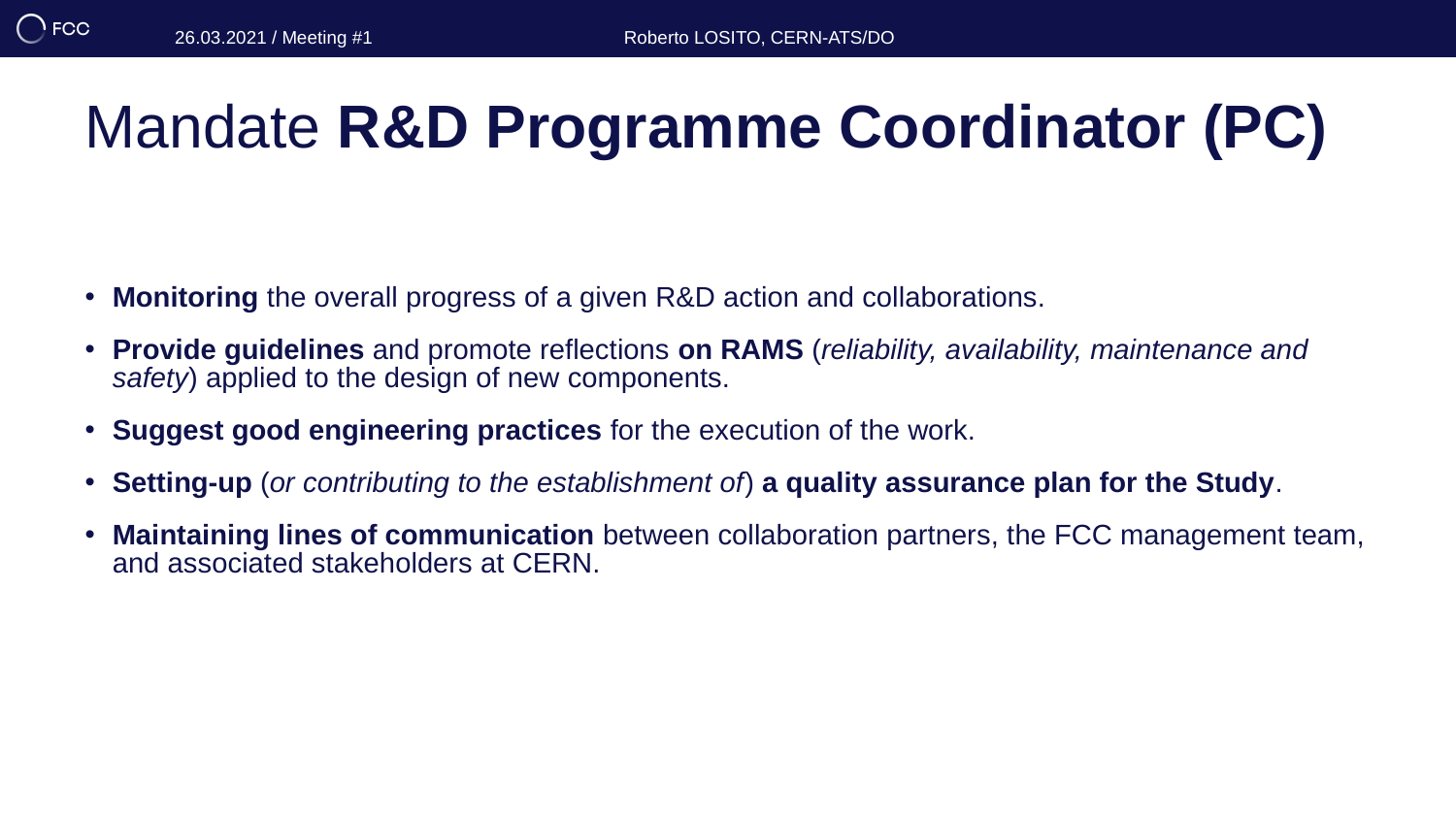

26.03.2021 / Meeting #1
Roberto LOSITO, CERN-ATS/DO
# Mandate R&D Programme Coordinator (PC)
Monitoring the overall progress of a given R&D action and collaborations.
Provide guidelines and promote reflections on RAMS (reliability, availability, maintenance and safety) applied to the design of new components.
Suggest good engineering practices for the execution of the work.
Setting-up (or contributing to the establishment of) a quality assurance plan for the Study.
Maintaining lines of communication between collaboration partners, the FCC management team, and associated stakeholders at CERN.